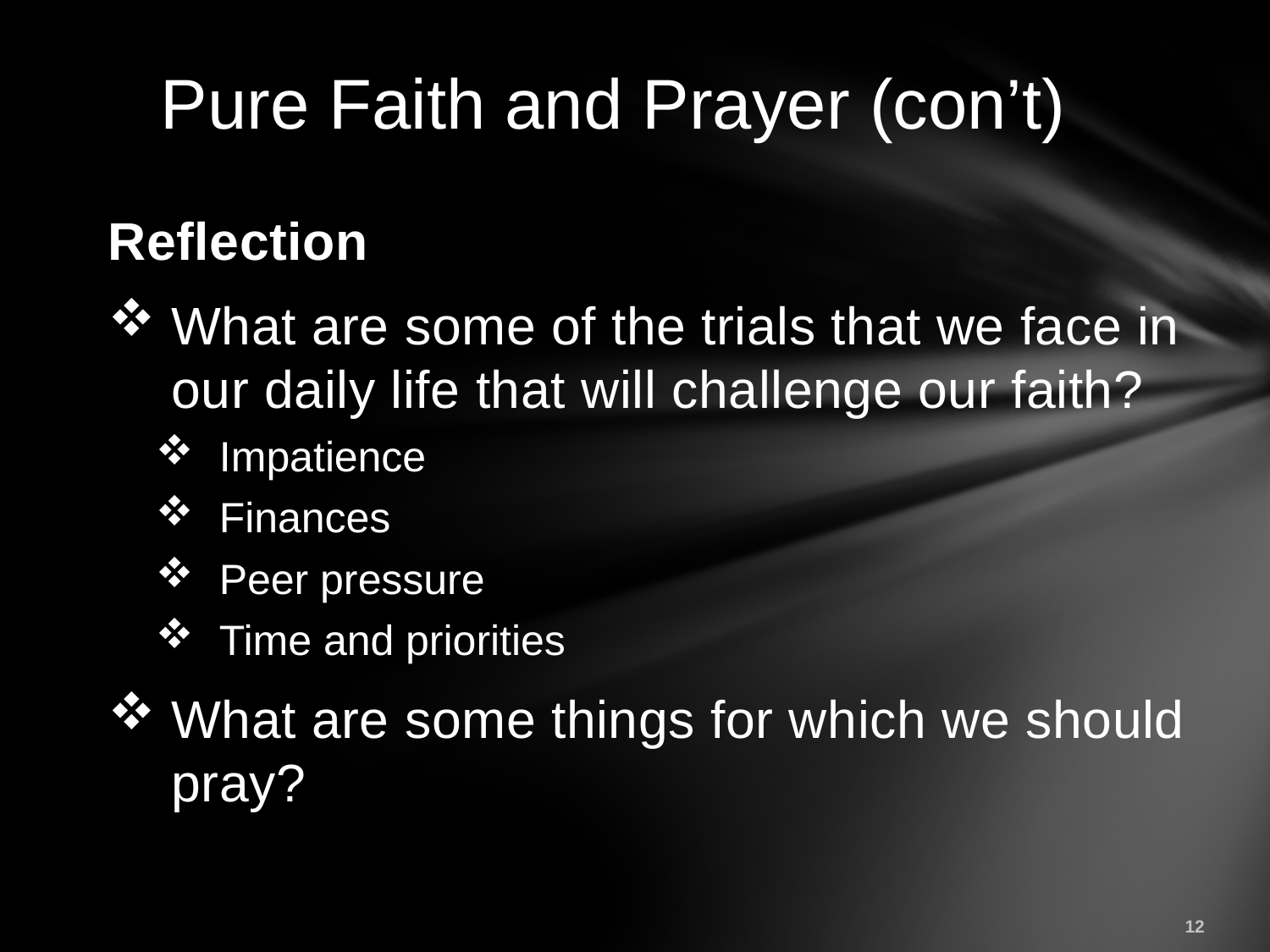

# Pure Faith and Prayer (con’t)
Reflection
What are some of the trials that we face in our daily life that will challenge our faith?
Impatience
Finances
Peer pressure
Time and priorities
What are some things for which we should pray?

12